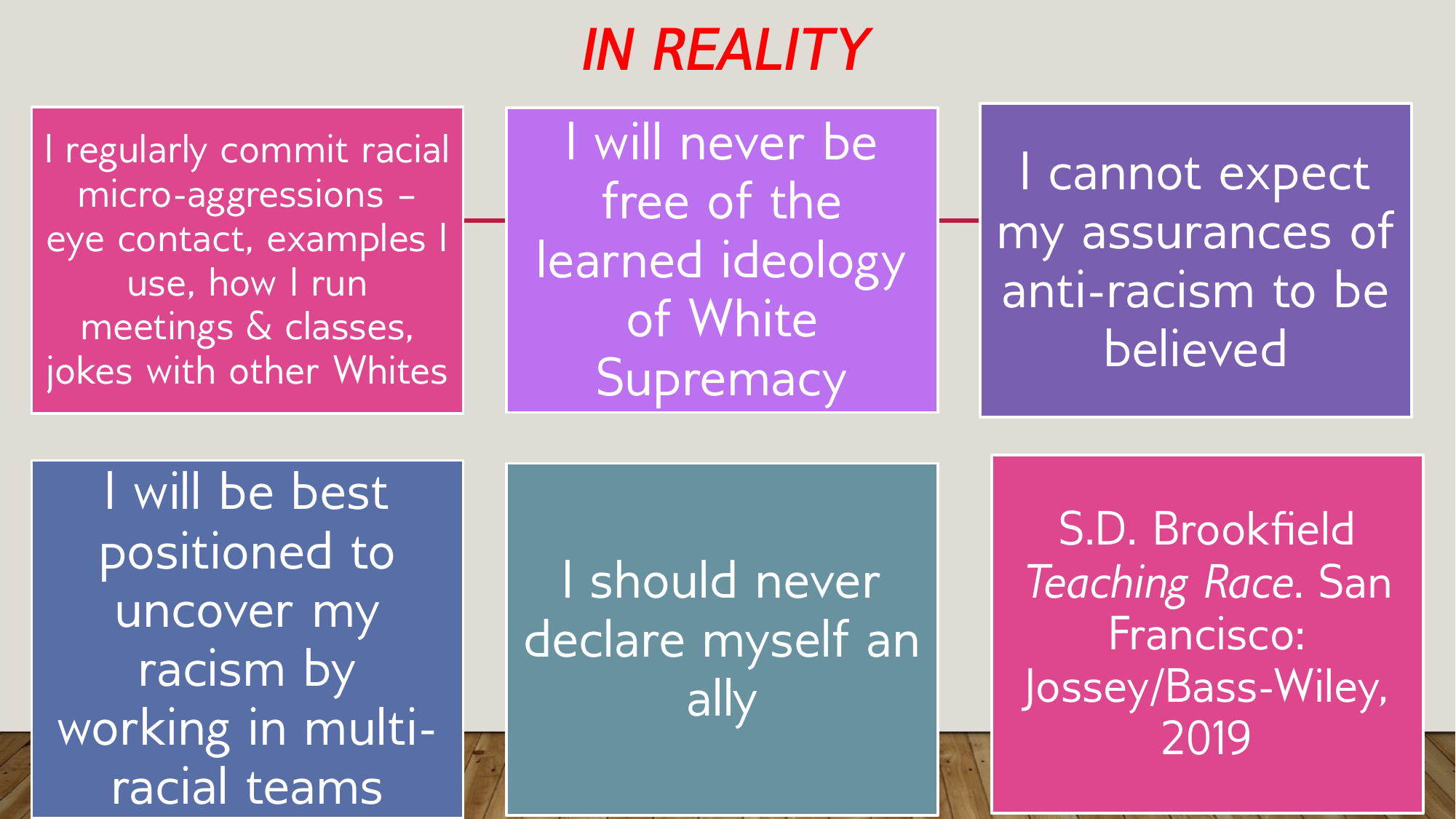

# In reality
I regularly commit racial micro-aggressions – eye contact, examples I use, how I run meetings & classes, jokes with other Whites
I will never be free of the learned ideology of White Supremacy
I cannot expect my assurances of anti-racism to be believed
I will be best positioned to uncover my racism by working in multi-racial teams
I should never declare myself an ally
S.D. Brookfield Teaching Race. San Francisco: Jossey/Bass-Wiley, 2019